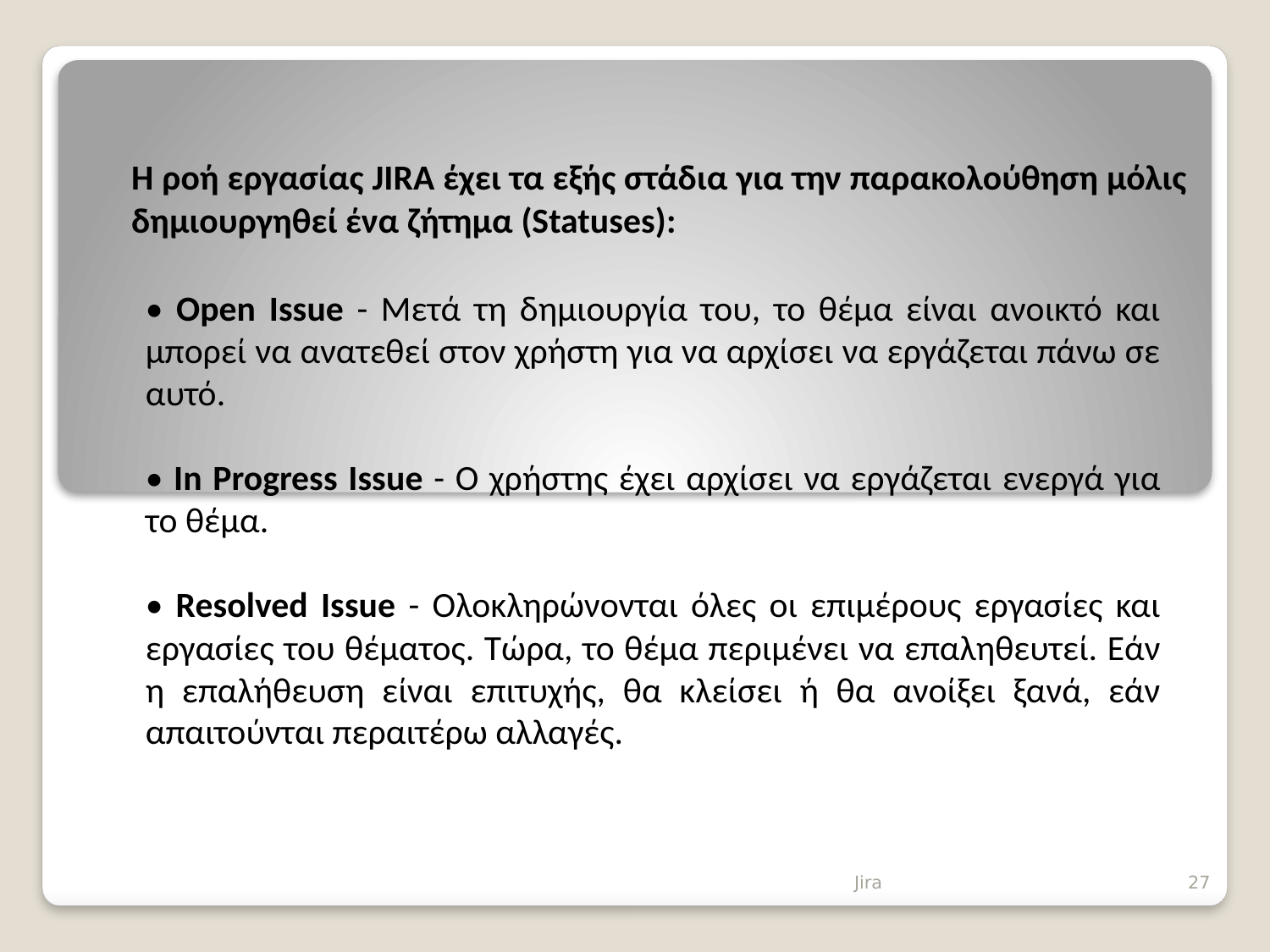

# Η ροή εργασίας JIRA έχει τα εξής στάδια για την παρακολούθηση μόλις δημιουργηθεί ένα ζήτημα (Statuses):
• Open Issue - Μετά τη δημιουργία του, το θέμα είναι ανοικτό και μπορεί να ανατεθεί στον χρήστη για να αρχίσει να εργάζεται πάνω σε αυτό.
• In Progress Issue - Ο χρήστης έχει αρχίσει να εργάζεται ενεργά για το θέμα.
• Resolved Issue - Ολοκληρώνονται όλες οι επιμέρους εργασίες και εργασίες του θέματος. Τώρα, το θέμα περιμένει να επαληθευτεί. Εάν η επαλήθευση είναι επιτυχής, θα κλείσει ή θα ανοίξει ξανά, εάν απαιτούνται περαιτέρω αλλαγές.

Jira
27